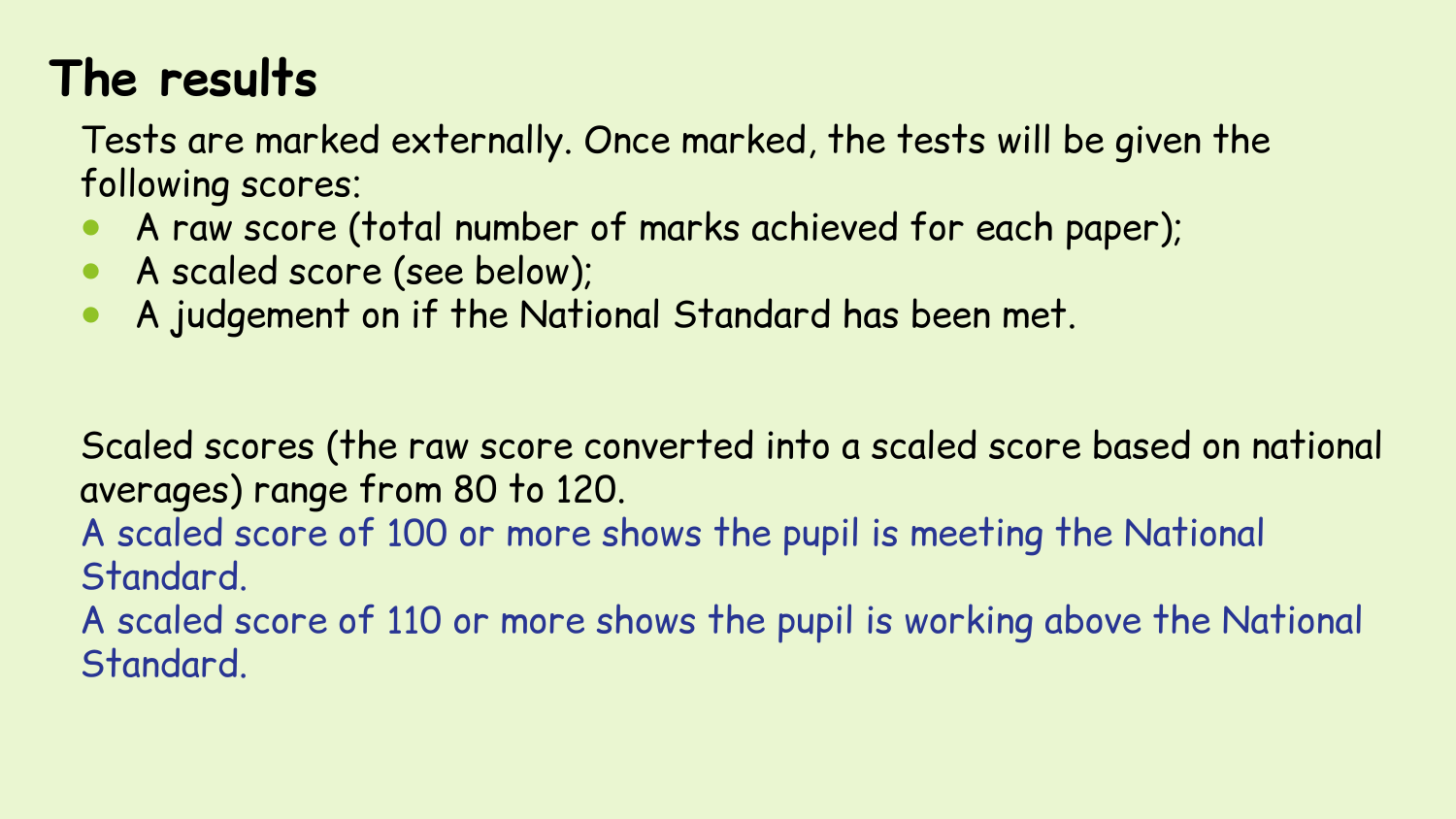

# The results
Tests are marked externally. Once marked, the tests will be given the following scores:
A raw score (total number of marks achieved for each paper);
A scaled score (see below);
A judgement on if the National Standard has been met.

Scaled scores (the raw score converted into a scaled score based on national averages) range from 80 to 120.
A scaled score of 100 or more shows the pupil is meeting the National Standard.
A scaled score of 110 or more shows the pupil is working above the National Standard.
6